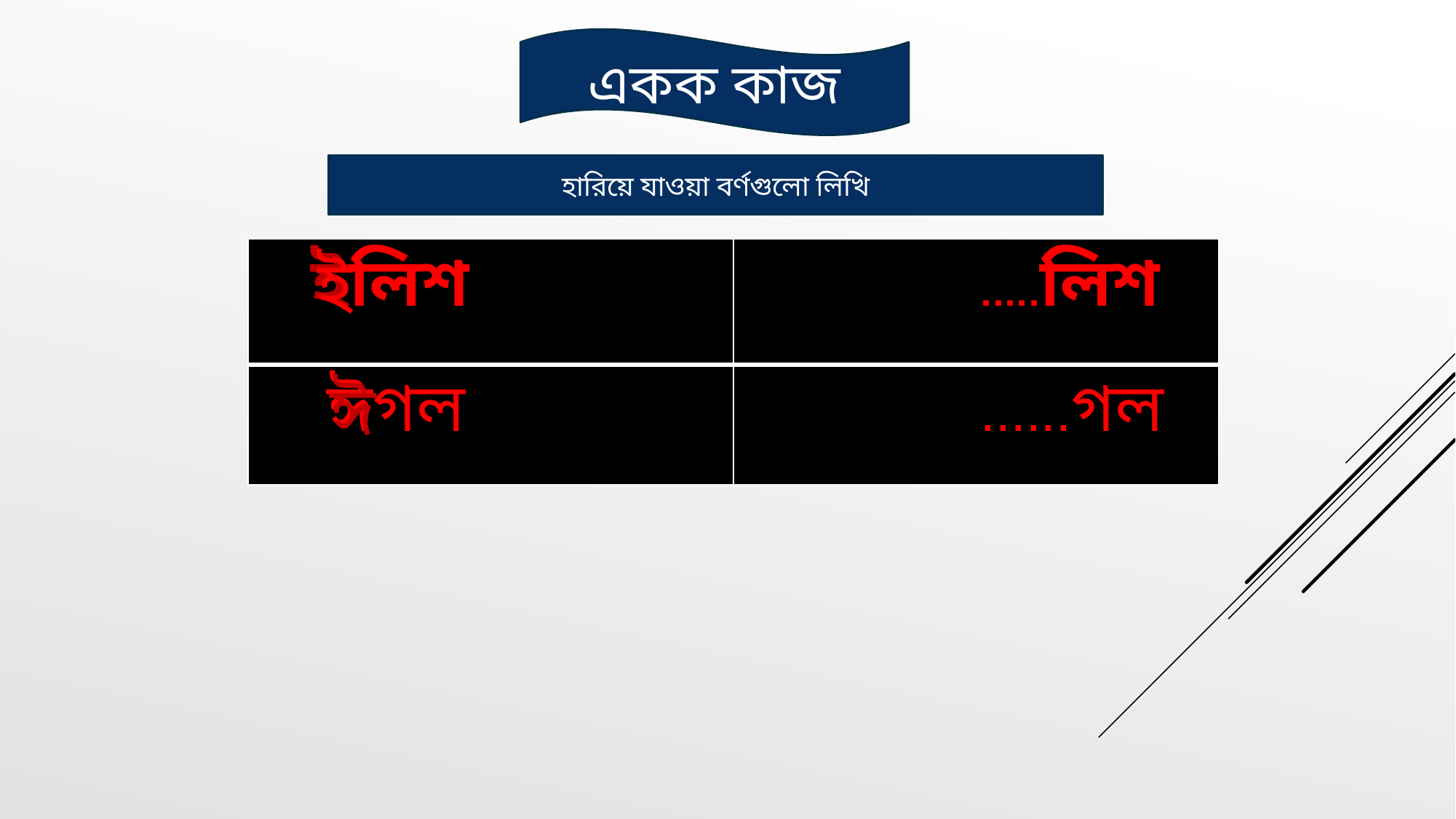

একক কাজ
হারিয়ে যাওয়া বর্ণগুলো লিখি
| ইলিশ | .....লিশ |
| --- | --- |
| ঈগল | ......গল |
ই
ঈ